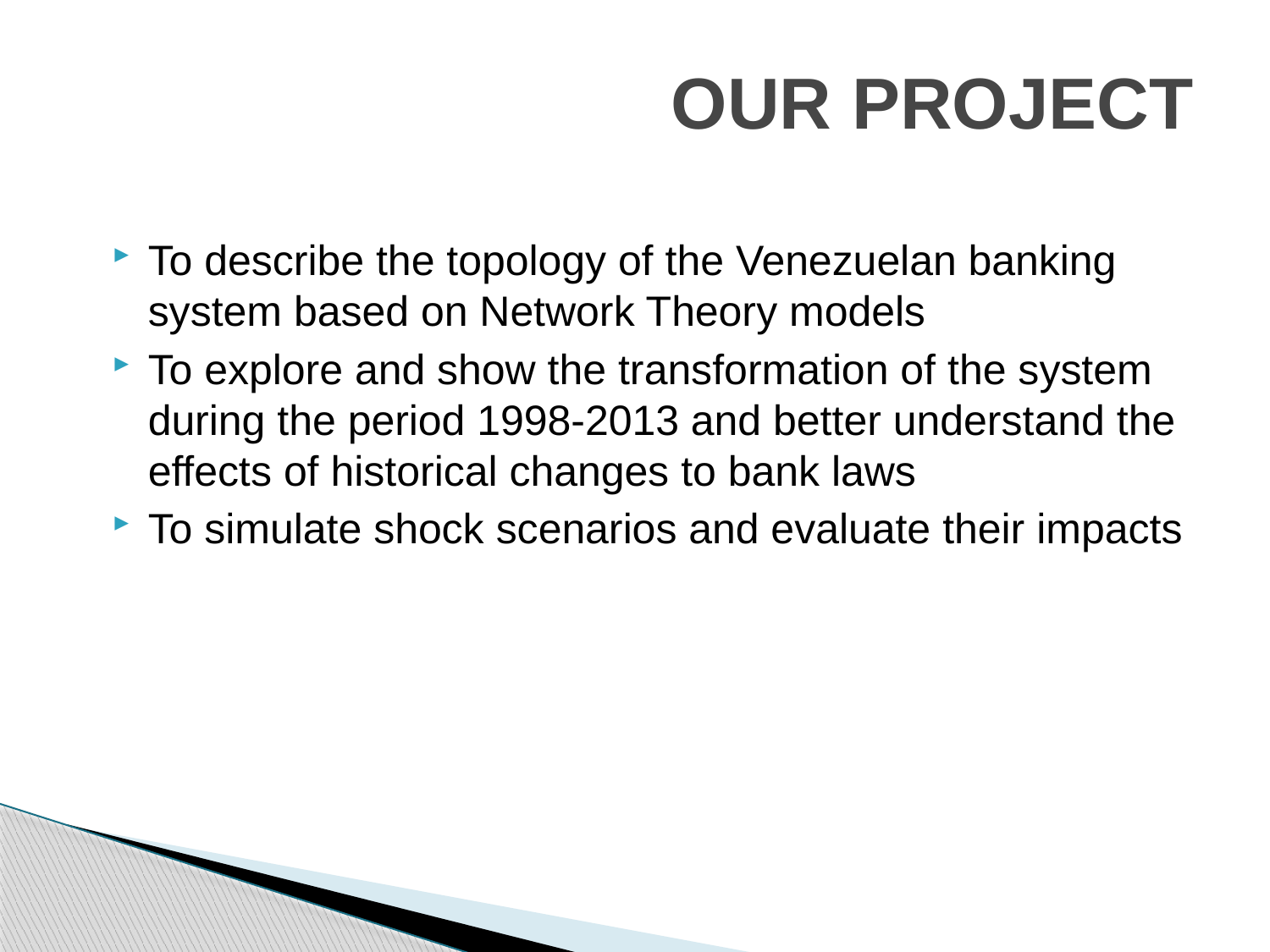

# Our project

To describe the topology of the Venezuelan banking system based on Network Theory models
To explore and show the transformation of the system during the period 1998-2013 and better understand the effects of historical changes to bank laws
To simulate shock scenarios and evaluate their impacts